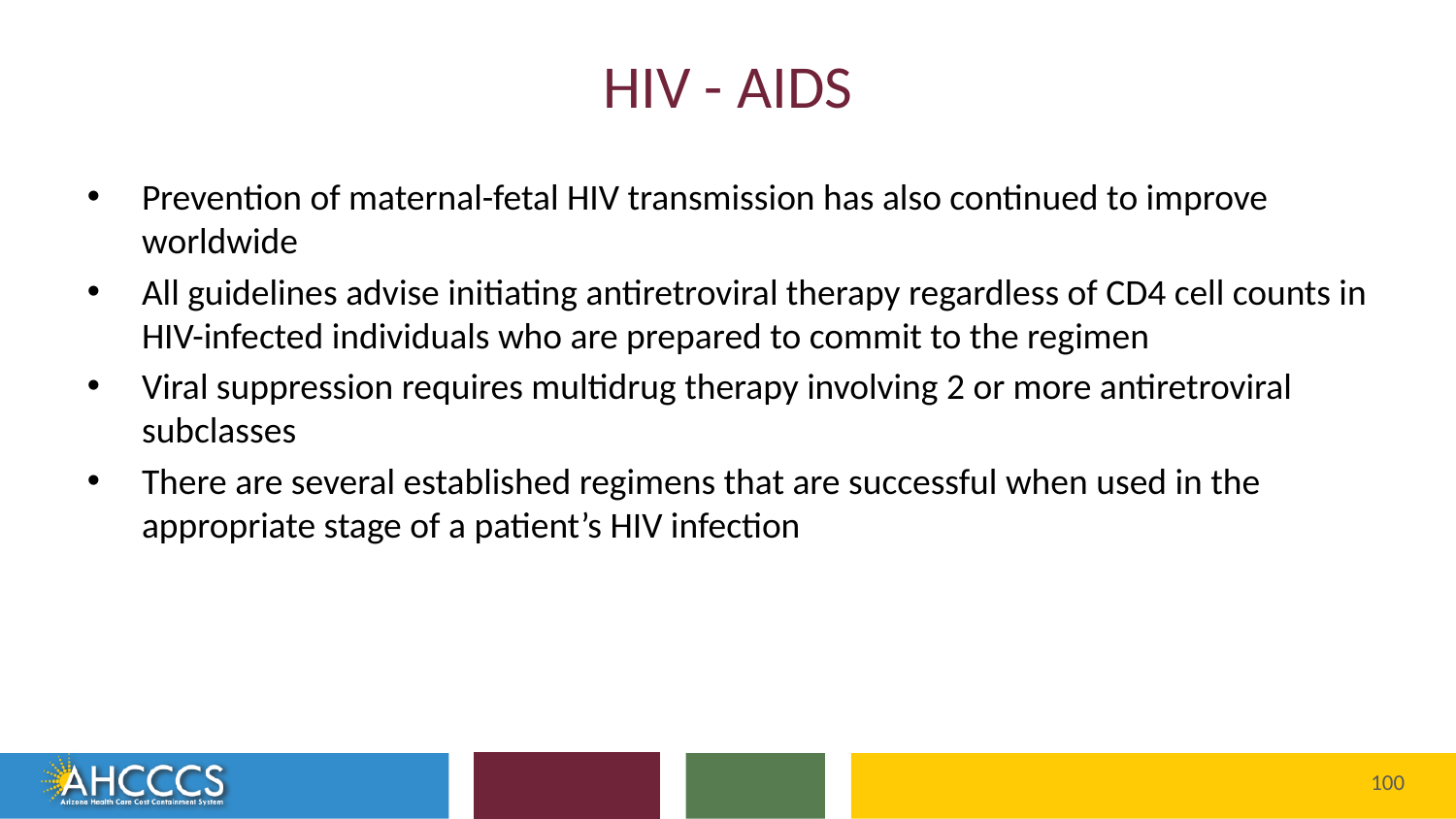

# HIV - AIDS
Prevention of maternal-fetal HIV transmission has also continued to improve worldwide
All guidelines advise initiating antiretroviral therapy regardless of CD4 cell counts in HIV-infected individuals who are prepared to commit to the regimen
Viral suppression requires multidrug therapy involving 2 or more antiretroviral subclasses
There are several established regimens that are successful when used in the appropriate stage of a patient’s HIV infection
Reaching across Arizona to provide comprehensive
quality health care for those in need
100